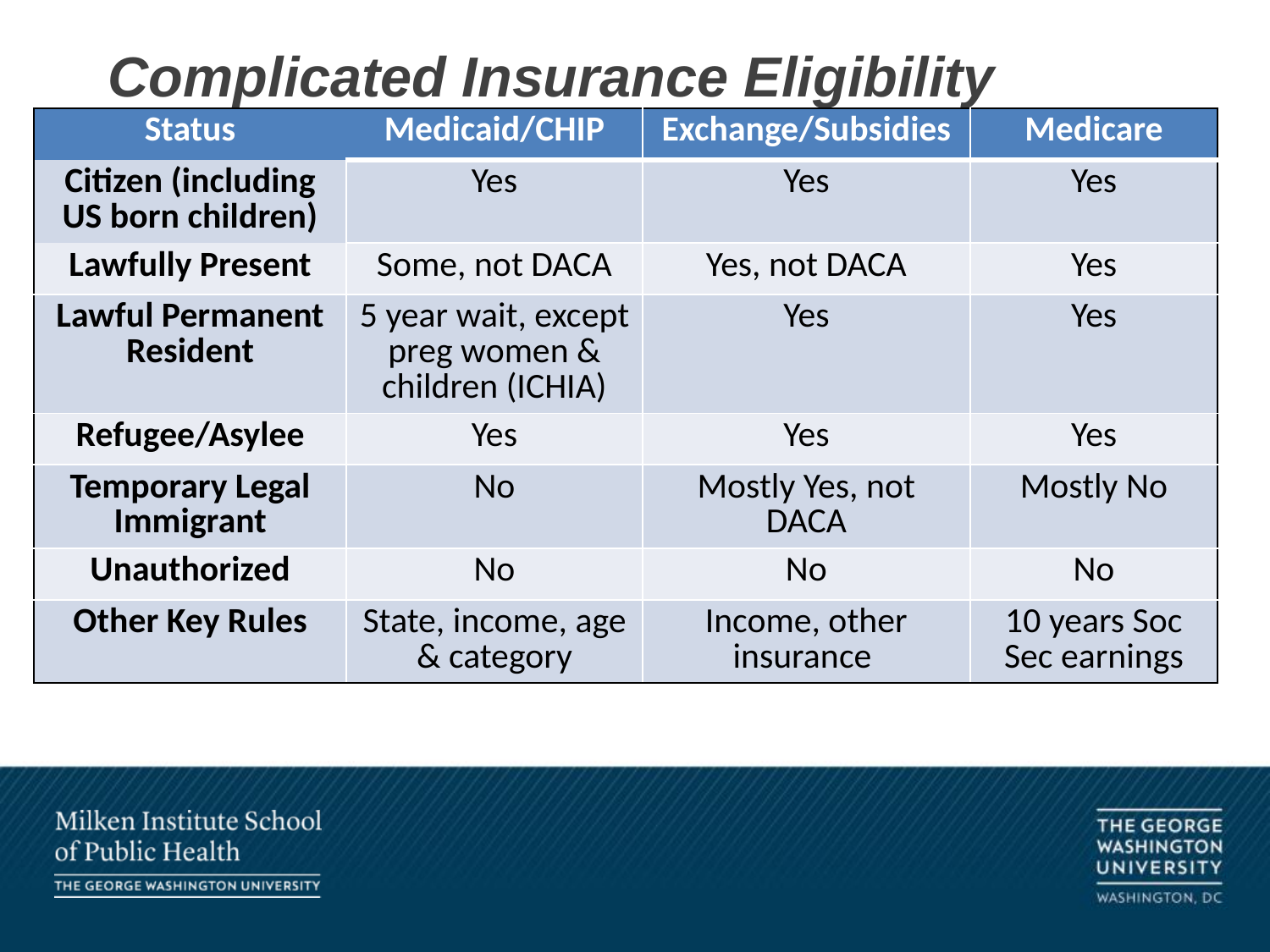

# Complicated Insurance Eligibility
| Status | Medicaid/CHIP | Exchange/Subsidies | Medicare |
| --- | --- | --- | --- |
| Citizen (including US born children) | Yes | Yes | Yes |
| Lawfully Present | Some, not DACA | Yes, not DACA | Yes |
| Lawful Permanent Resident | 5 year wait, except preg women & children (ICHIA) | Yes | Yes |
| Refugee/Asylee | Yes | Yes | Yes |
| Temporary Legal Immigrant | No | Mostly Yes, not DACA | Mostly No |
| Unauthorized | No | No | No |
| Other Key Rules | State, income, age & category | Income, other insurance | 10 years Soc Sec earnings |